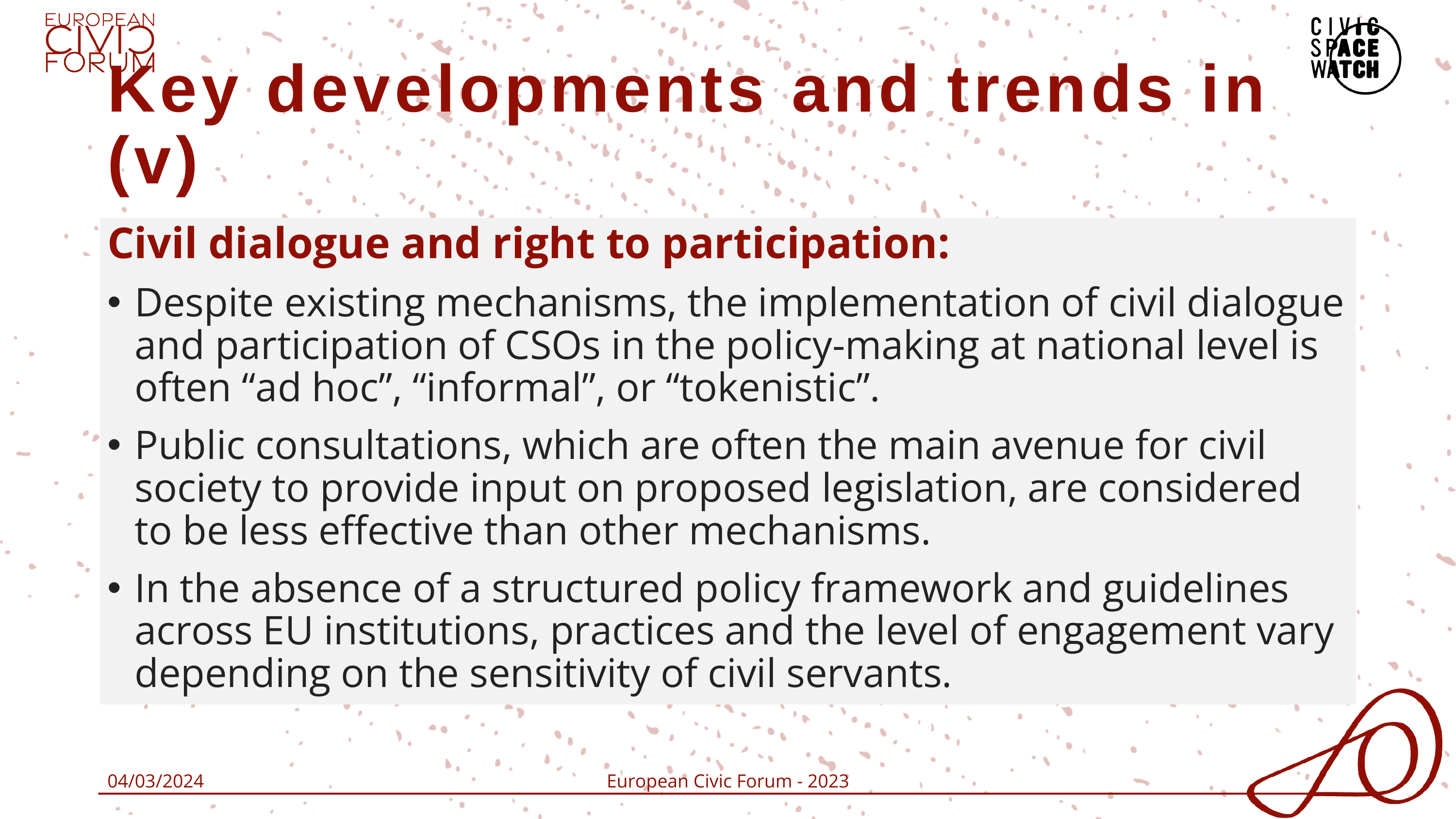

# Key developments and trends in (v)
Civil dialogue and right to participation:
Despite existing mechanisms, the implementation of civil dialogue and participation of CSOs in the policy-making at national level is often “ad hoc”, “informal”, or “tokenistic”.
Public consultations, which are often the main avenue for civil society to provide input on proposed legislation, are considered to be less effective than other mechanisms.
In the absence of a structured policy framework and guidelines across EU institutions, practices and the level of engagement vary depending on the sensitivity of civil servants.
04/03/2024
European Civic Forum - 2023